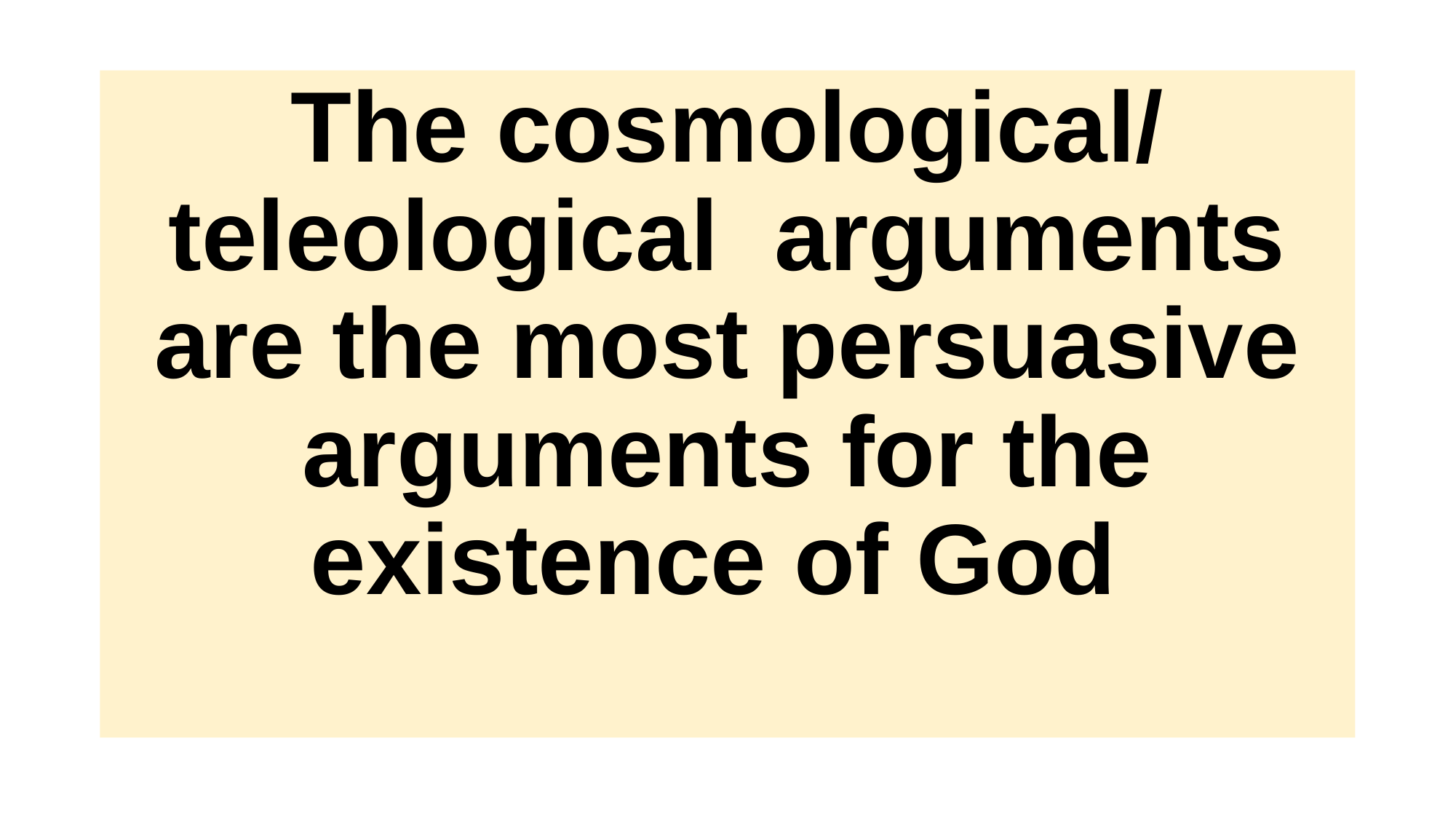

The cosmological/ teleological  arguments are the most persuasive arguments for the existence of God